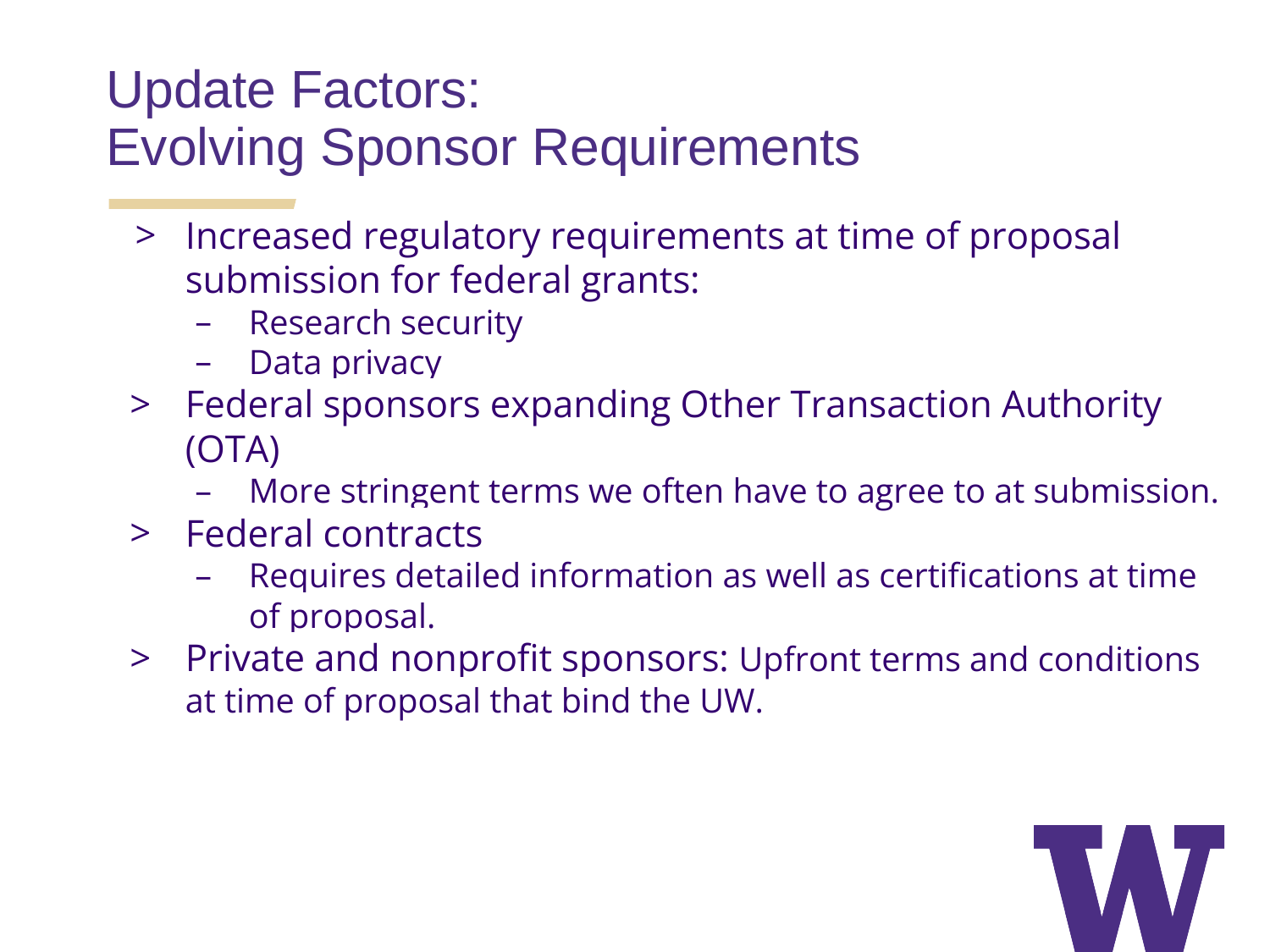

# Update Factors:
Evolving Sponsor Requirements
Increased regulatory requirements at time of proposal submission for federal grants:
Research security
Data privacy
Federal sponsors expanding Other Transaction Authority (OTA)
More stringent terms we often have to agree to at submission.
Federal contracts
Requires detailed information as well as certifications at time of proposal.
Private and nonprofit sponsors: Upfront terms and conditions at time of proposal that bind the UW.